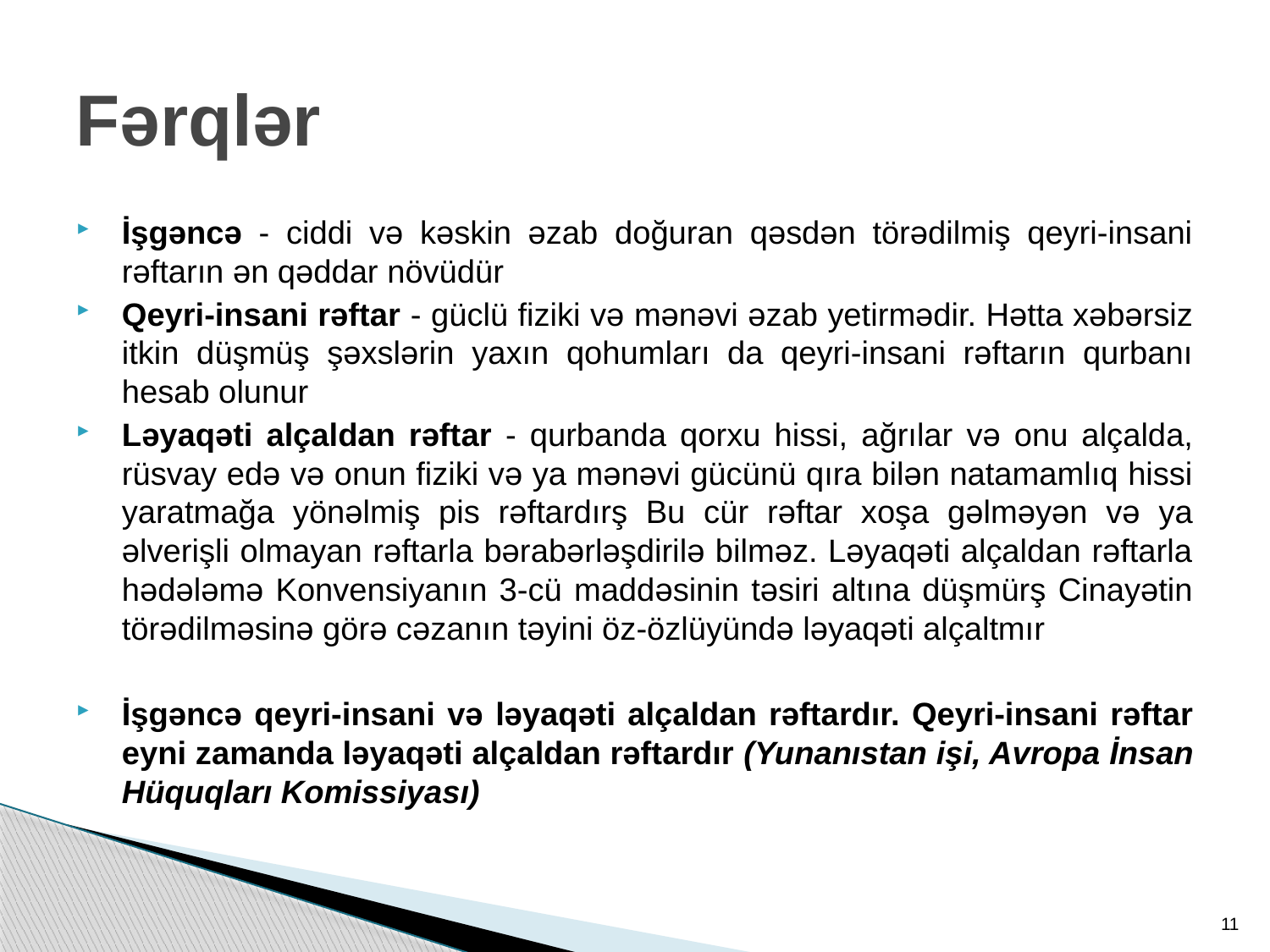

# Fərqlər
İşgəncə - ciddi və kəskin əzab doğuran qəsdən törədilmiş qeyri-insani rəftarın ən qəddar növüdür
Qeyri-insani rəftar - güclü fiziki və mənəvi əzab yetirmədir. Hətta xəbərsiz itkin düşmüş şəxslərin yaxın qohumları da qeyri-insani rəftarın qurbanı hesab olunur
Ləyaqəti alçaldan rəftar - qurbanda qorxu hissi, ağrılar və onu alçalda, rüsvay edə və onun fiziki və ya mənəvi gücünü qıra bilən natamamlıq hissi yaratmağa yönəlmiş pis rəftardırş Bu cür rəftar xoşa gəlməyən və ya əlverişli olmayan rəftarla bərabərləşdirilə bilməz. Ləyaqəti alçaldan rəftarla hədələmə Konvensiyanın 3-cü maddəsinin təsiri altına düşmürş Cinayətin törədilməsinə görə cəzanın təyini öz-özlüyündə ləyaqəti alçaltmır

İşgəncə qeyri-insani və ləyaqəti alçaldan rəftardır. Qeyri-insani rəftar eyni zamanda ləyaqəti alçaldan rəftardır (Yunanıstan işi, Avropa İnsan Hüquqları Komissiyası)

11